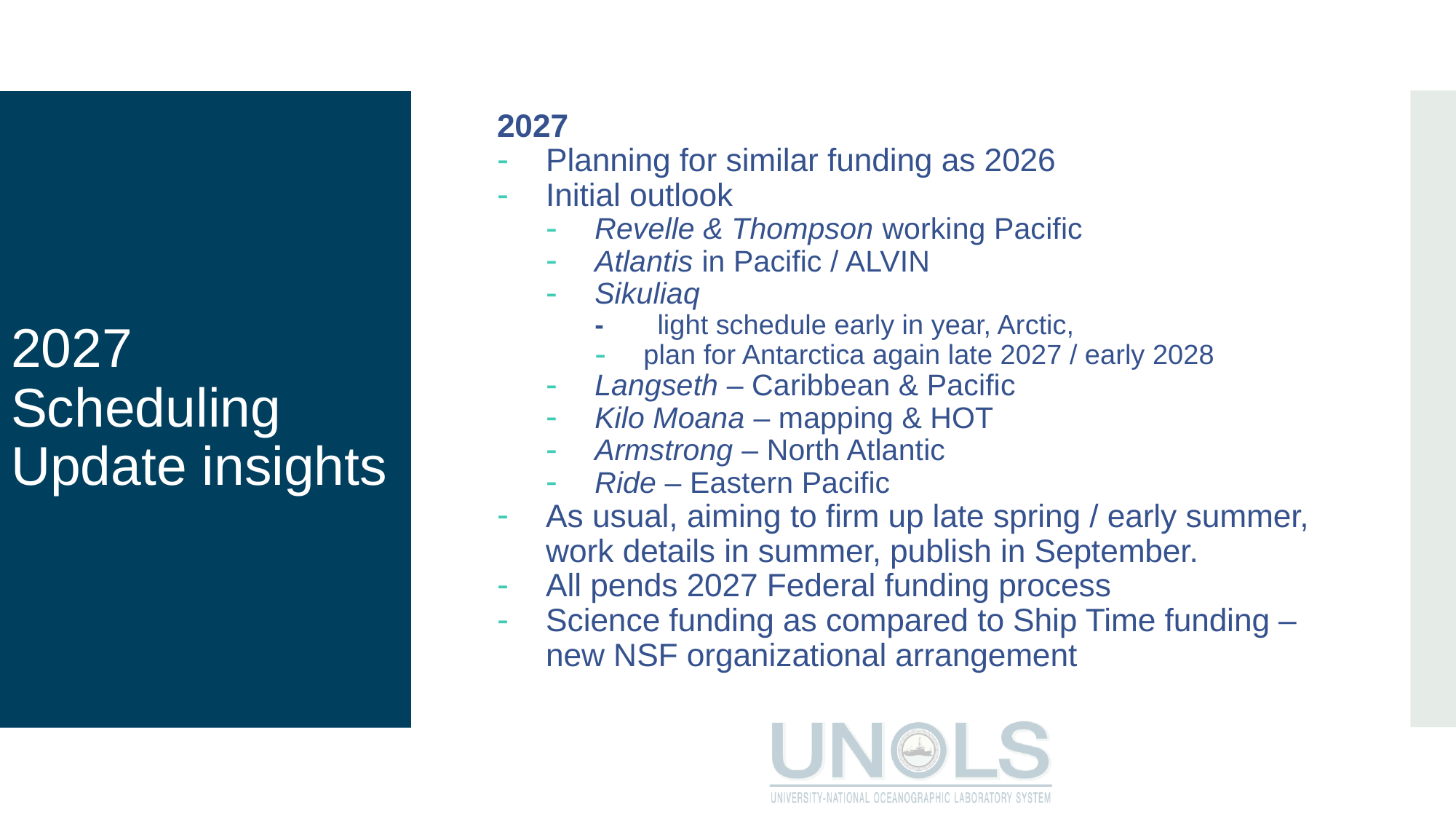

2027
Planning for similar funding as 2026
Initial outlook
Revelle & Thompson working Pacific
Atlantis in Pacific / ALVIN
Sikuliaq
-       light schedule early in year, Arctic,
plan for Antarctica again late 2027 / early 2028
Langseth – Caribbean & Pacific
Kilo Moana – mapping & HOT
Armstrong – North Atlantic
Ride – Eastern Pacific
As usual, aiming to firm up late spring / early summer, work details in summer, publish in September.
All pends 2027 Federal funding process
Science funding as compared to Ship Time funding – new NSF organizational arrangement

# 2027 Scheduling Update insights